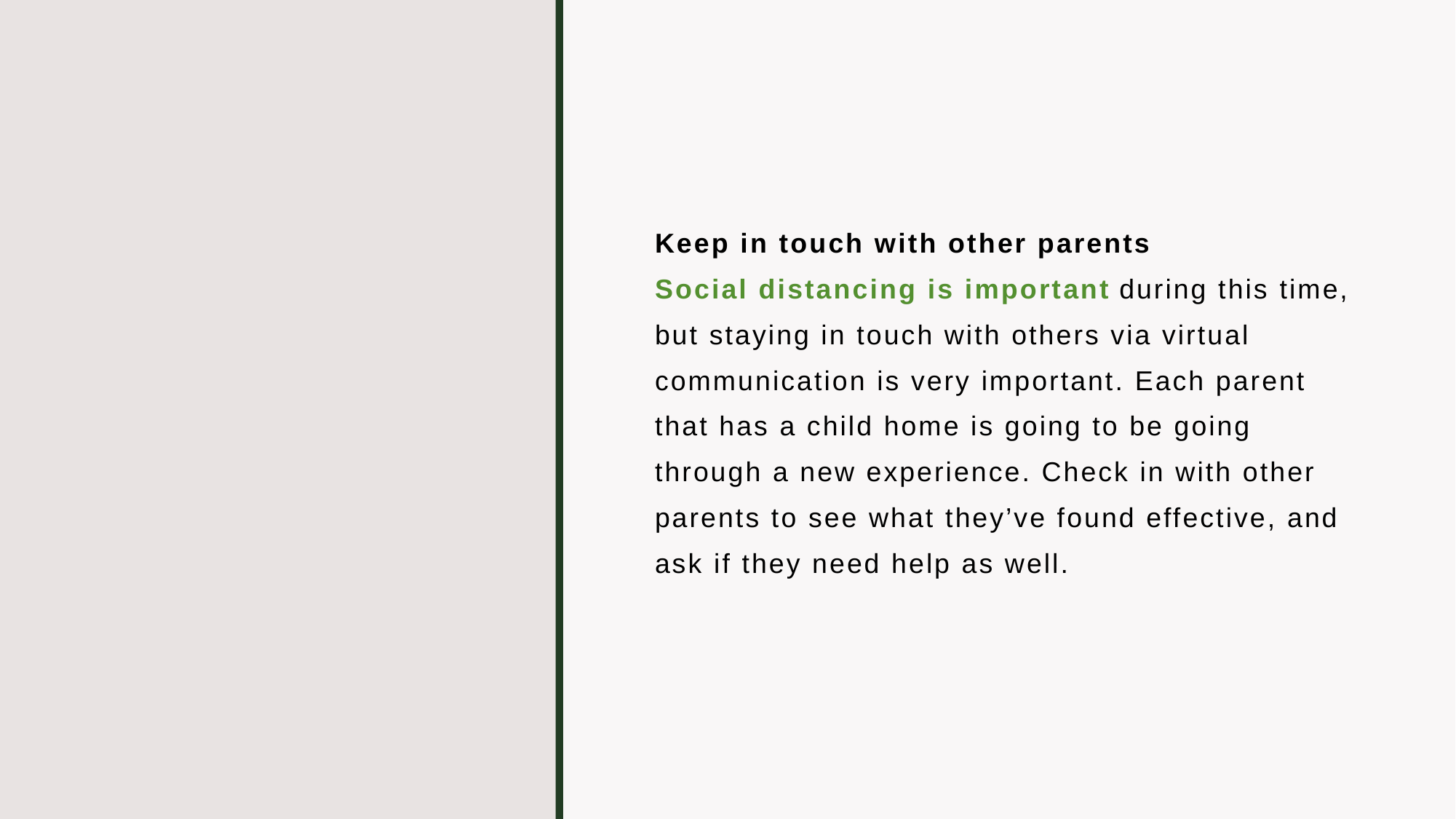

#
Keep in touch with other parents
Social distancing is important during this time, but staying in touch with others via virtual communication is very important. Each parent that has a child home is going to be going through a new experience. Check in with other parents to see what they’ve found effective, and ask if they need help as well.